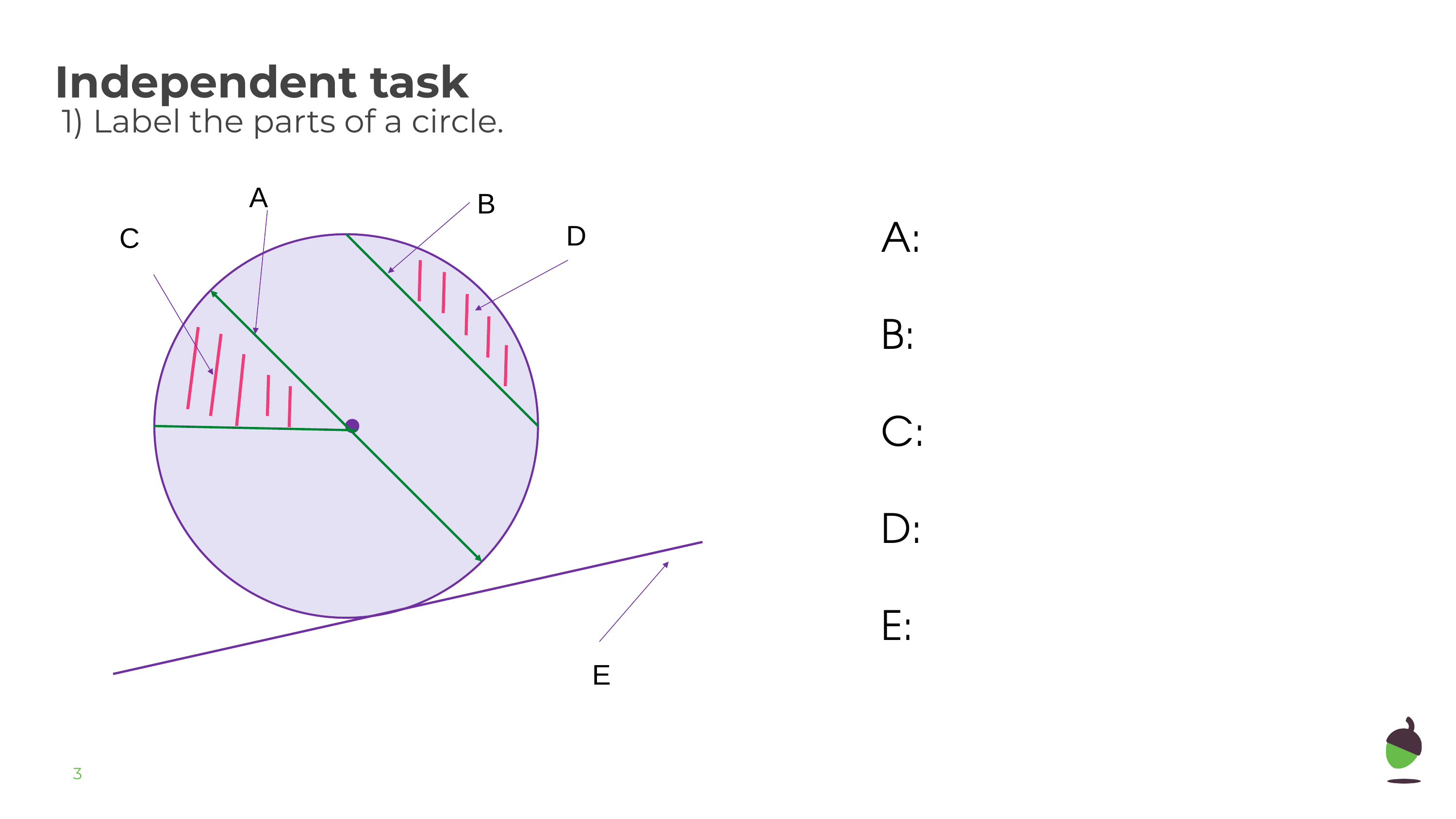

# Independent task
1) Label the parts of a circle.
A
B
A:

B:

C:

D:

E:
D
C

E
3